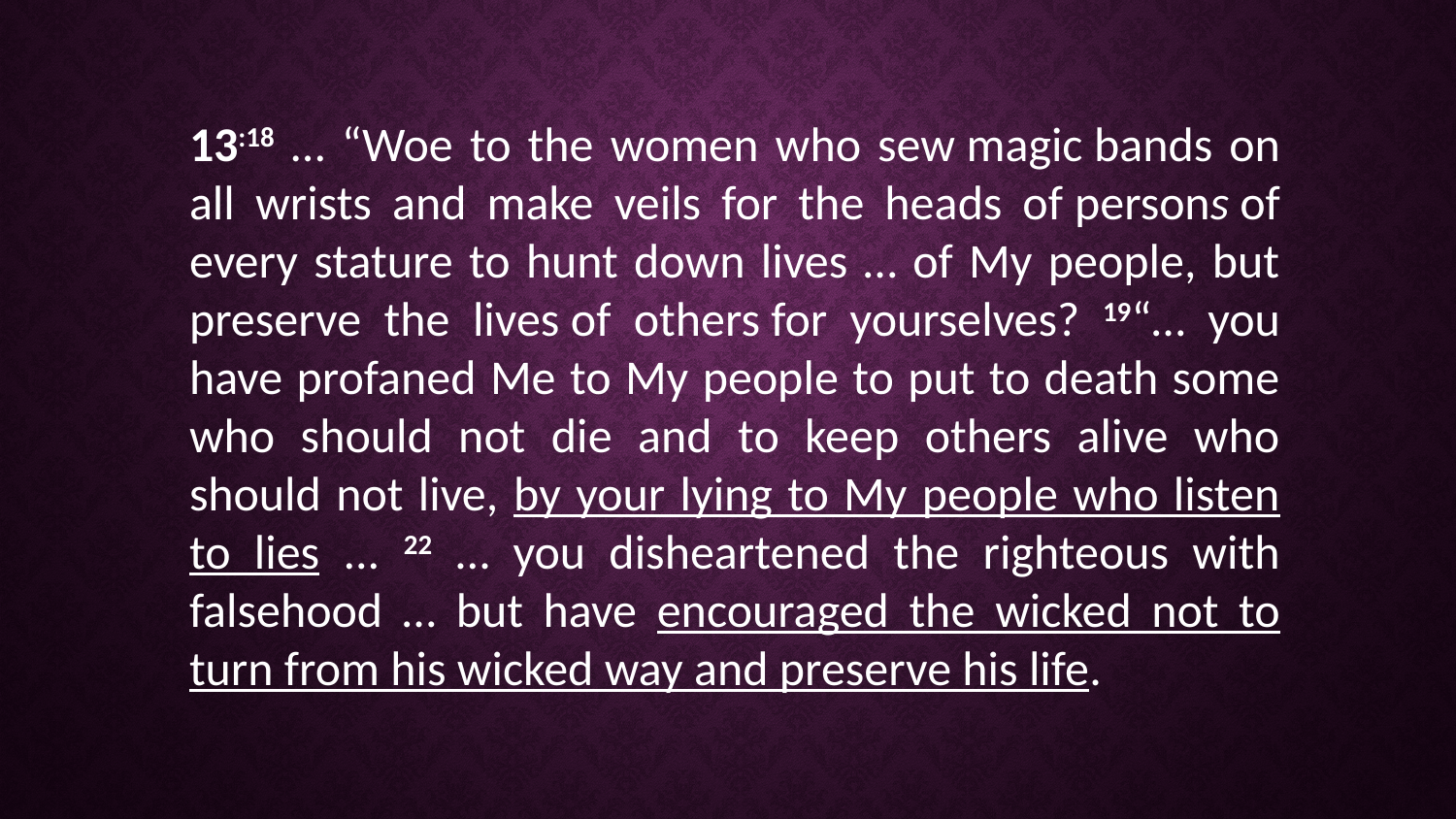

13:18 … “Woe to the women who sew magic bands on all wrists and make veils for the heads of persons of every stature to hunt down lives … of My people, but preserve the lives of others for yourselves? 19“… you have profaned Me to My people to put to death some who should not die and to keep others alive who should not live, by your lying to My people who listen to lies ... 22 … you disheartened the righteous with falsehood … but have encouraged the wicked not to turn from his wicked way and preserve his life.